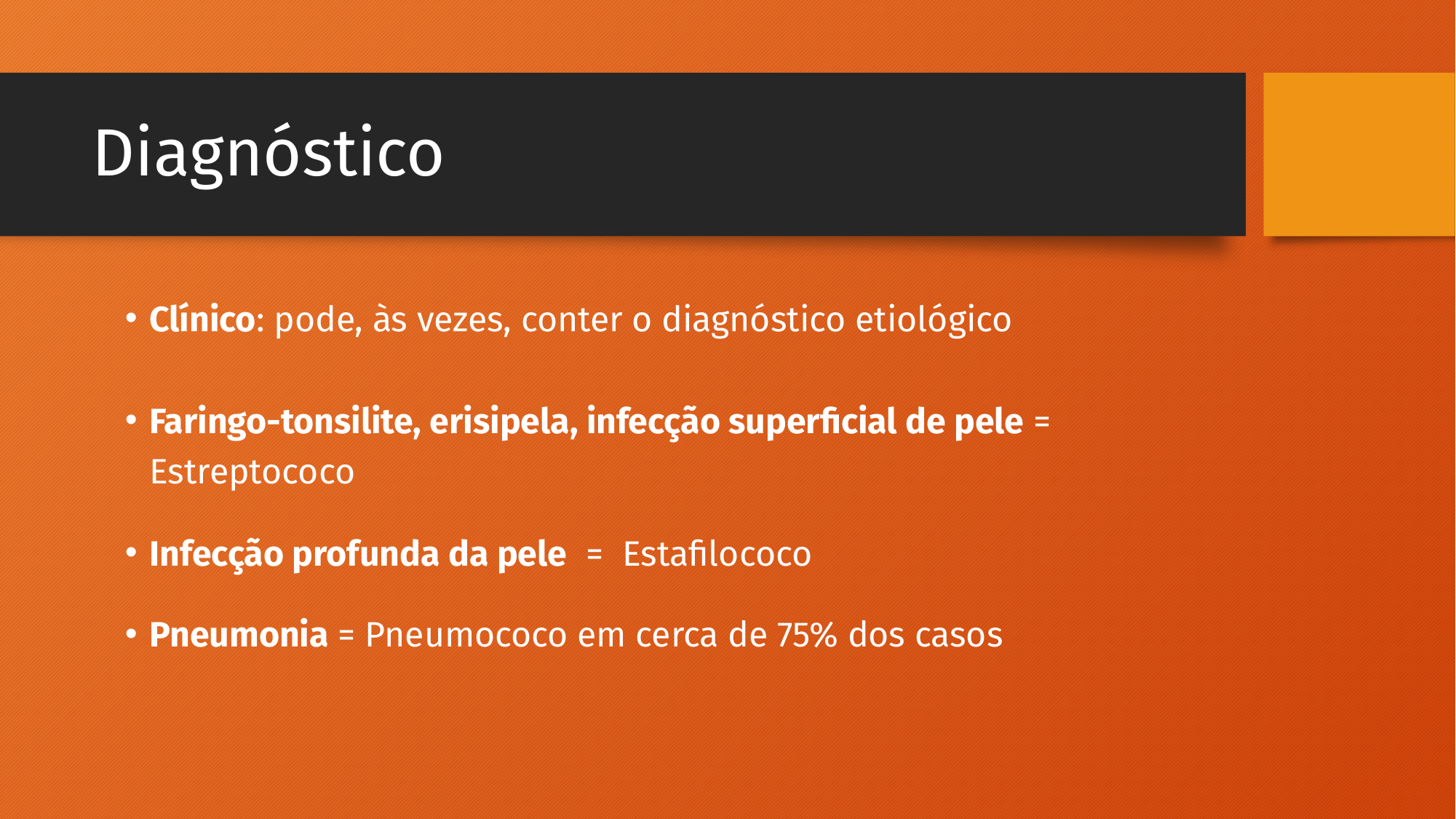

# Diagnóstico
Clínico: pode, às vezes, conter o diagnóstico etiológico

Faringo-tonsilite, erisipela, infecção superficial de pele = Estreptococo

Infecção profunda da pele  =  Estafilococo

Pneumonia = Pneumococo em cerca de 75% dos casos